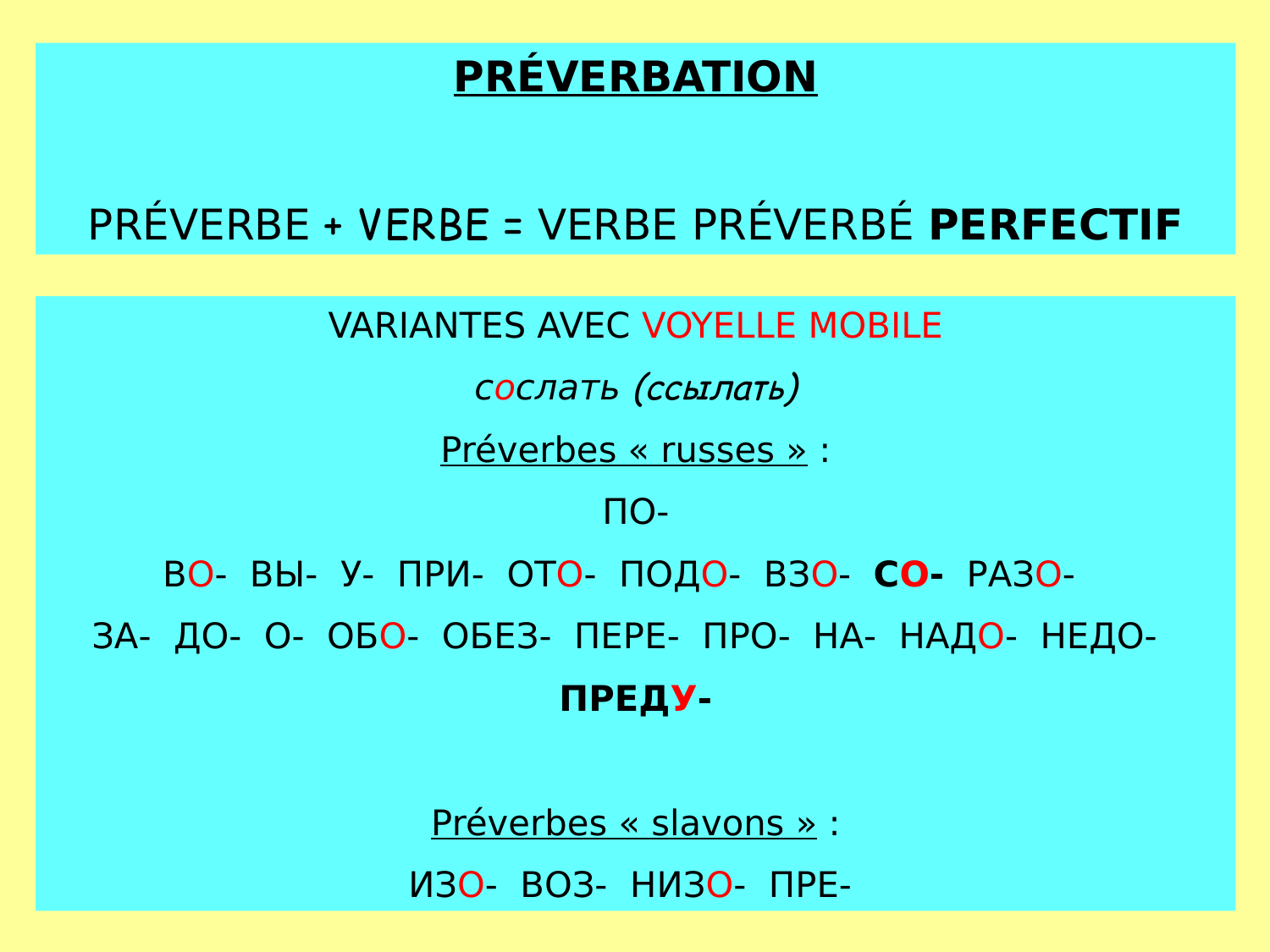

PRÉVERBATION

PRÉVERBE + VERBE = VERBE PRÉVERBÉ PERFECTIF
VARIANTES AVEC VOYELLE MOBILE
сослать (ссылать)
Préverbes « russes » :
ПО-
ВО-  ВЫ-  У-  ПРИ-  ОТО-  ПОДО-  ВЗО-  СО-  РАЗО-
ЗА-  ДО-  О-  ОБО-  ОБЕЗ-  ПЕРЕ-  ПРО-  НА-  НАДО-  НЕДО-
ПРЕДУ-

Préverbes « slavons » :
ИЗО-  ВОЗ-  НИЗО-  ПРЕ-